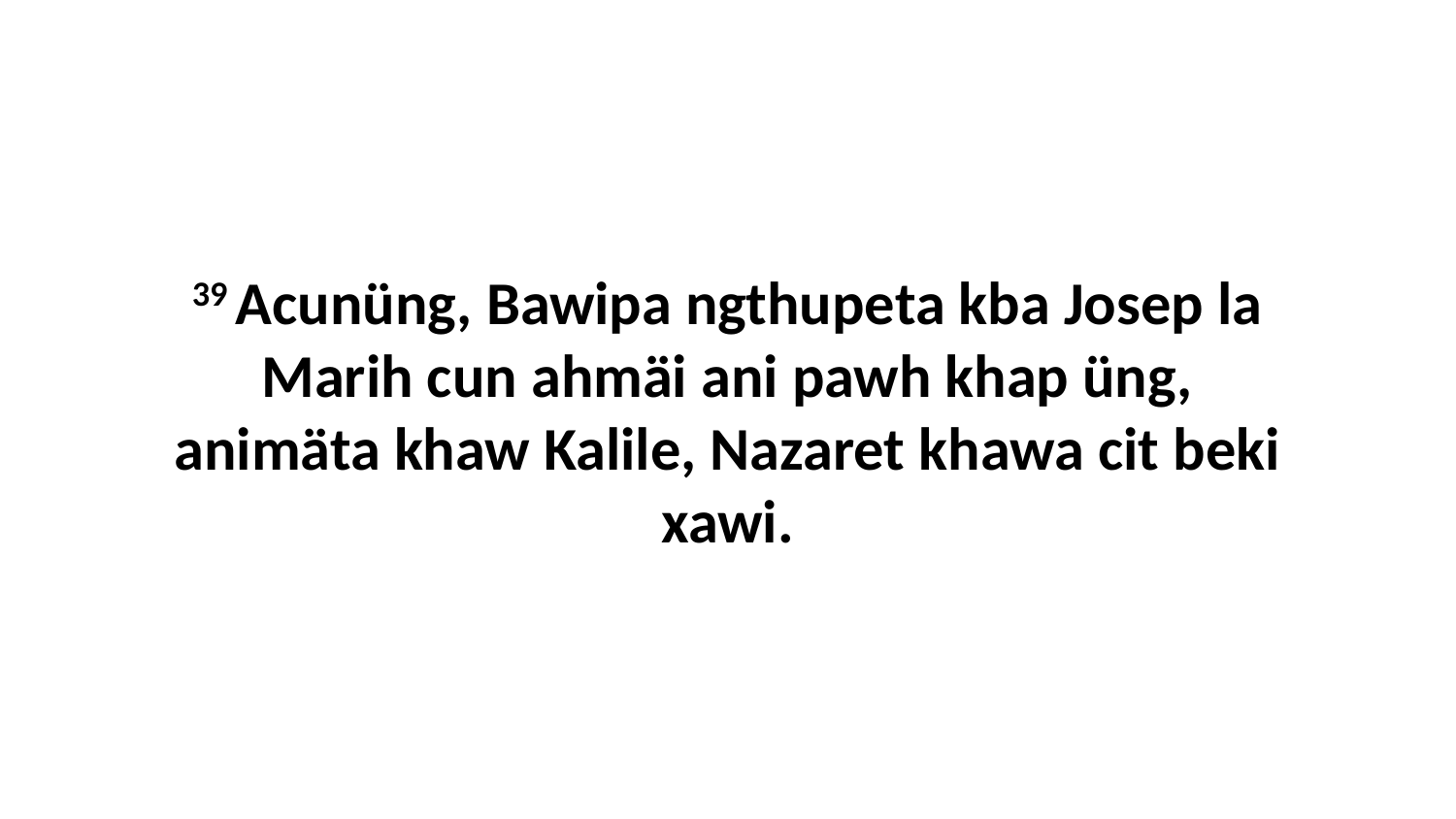

39 Acunüng, Bawipa ngthupeta kba Josep la Marih cun ahmäi ani pawh khap üng, animäta khaw Kalile, Nazaret khawa cit beki xawi.